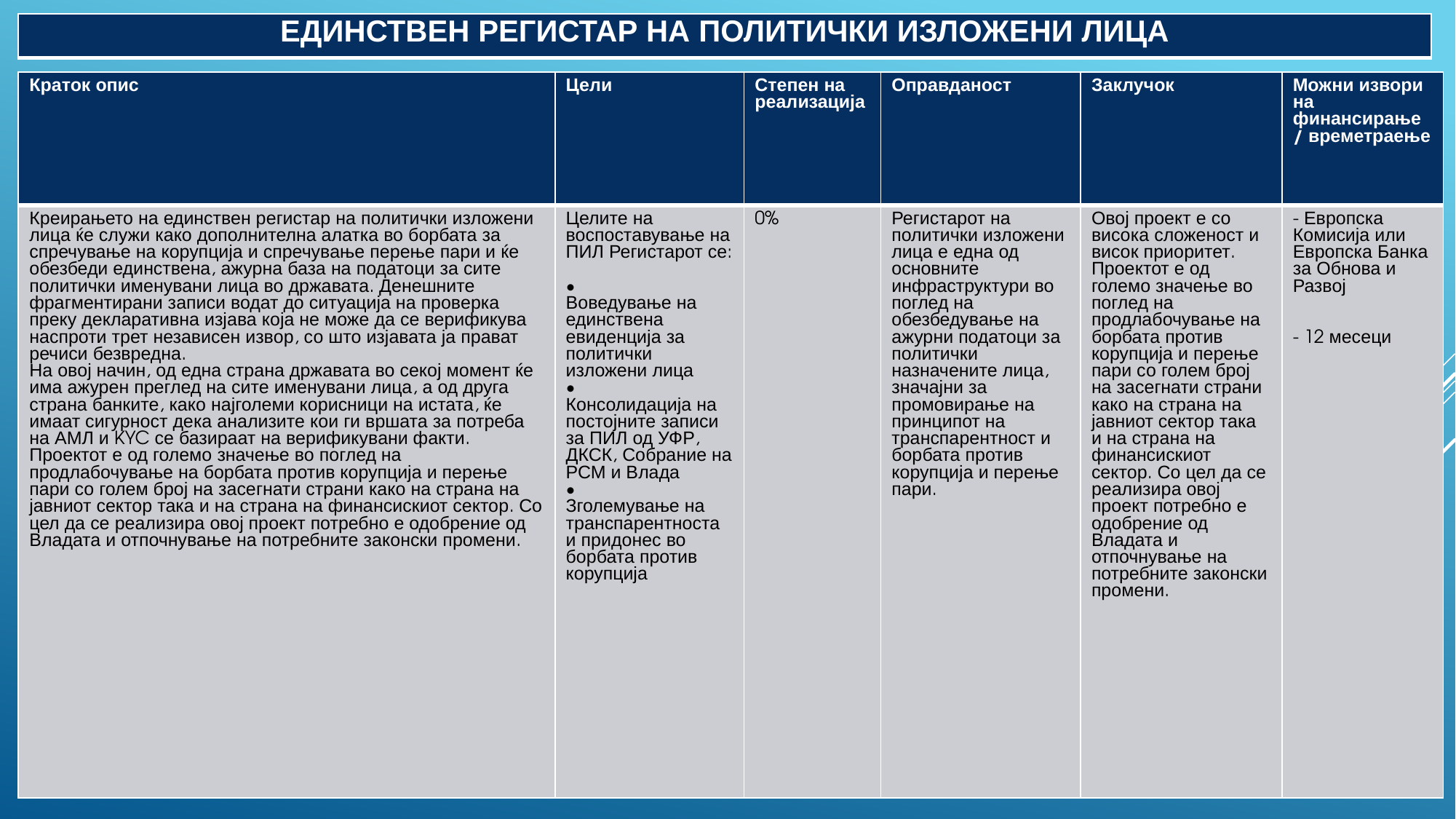

| ЕДИНСТВЕН РЕГИСТАР НА ПОЛИТИЧКИ ИЗЛОЖЕНИ ЛИЦА |
| --- |
| Краток опис | Цели | Степен на реализација | Оправданост | Заклучок | Можни извори на финансирање / времетраење |
| --- | --- | --- | --- | --- | --- |
| Креирањето на единствен регистар на политички изложени лица ќе служи како дополнителна алатка во борбата за спречување на корупција и спречување перење пари и ќе обезбеди единствена, ажурна база на податоци за сите политички именувани лица во државата. Денешните фрагментирани записи водат до ситуација на проверка преку декларативна изјава која не може да се верификува наспроти трет независен извор, со што изјавата ја прават речиси безвредна. На овој начин, од една страна државата во секој момент ќе има ажурен преглед на сите именувани лица, а од друга страна банките, како најголеми корисници на истата, ќе имаат сигурност дека анализите кои ги вршата за потреба на АМЛ и KYC се базираат на верификувани факти. Проектот е од големо значење во поглед на продлабочување на борбата против корупција и перење пари со голем број на засегнати страни како на страна на јавниот сектор така и на страна на финансискиот сектор. Со цел да се реализира овој проект потребно е одобрение од Владата и отпочнување на потребните законски промени. | Целите на воспоставување на ПИЛ Регистарот се: • Воведување на единствена евиденција за политички изложени лица • Консолидација на постојните записи за ПИЛ од УФР, ДКСК, Собрание на РСМ и Влада • Зголемување на транспарентноста и придонес во борбата против корупција | 0% | Регистарот на политички изложени лица е една од основните инфраструктури во поглед на обезбедување на ажурни податоци за политички назначените лица, значајни за промовирање на принципот на транспарентност и борбата против корупција и перење пари. | Овој проект е со висока сложеност и висок приоритет. Проектот е од големо значење во поглед на продлабочување на борбата против корупција и перење пари со голем број на засегнати страни како на страна на јавниот сектор така и на страна на финансискиот сектор. Со цел да се реализира овој проект потребно е одобрение од Владата и отпочнување на потребните законски промени. | - Европска Комисија или Европска Банка за Обнова и Развој - 12 месеци |